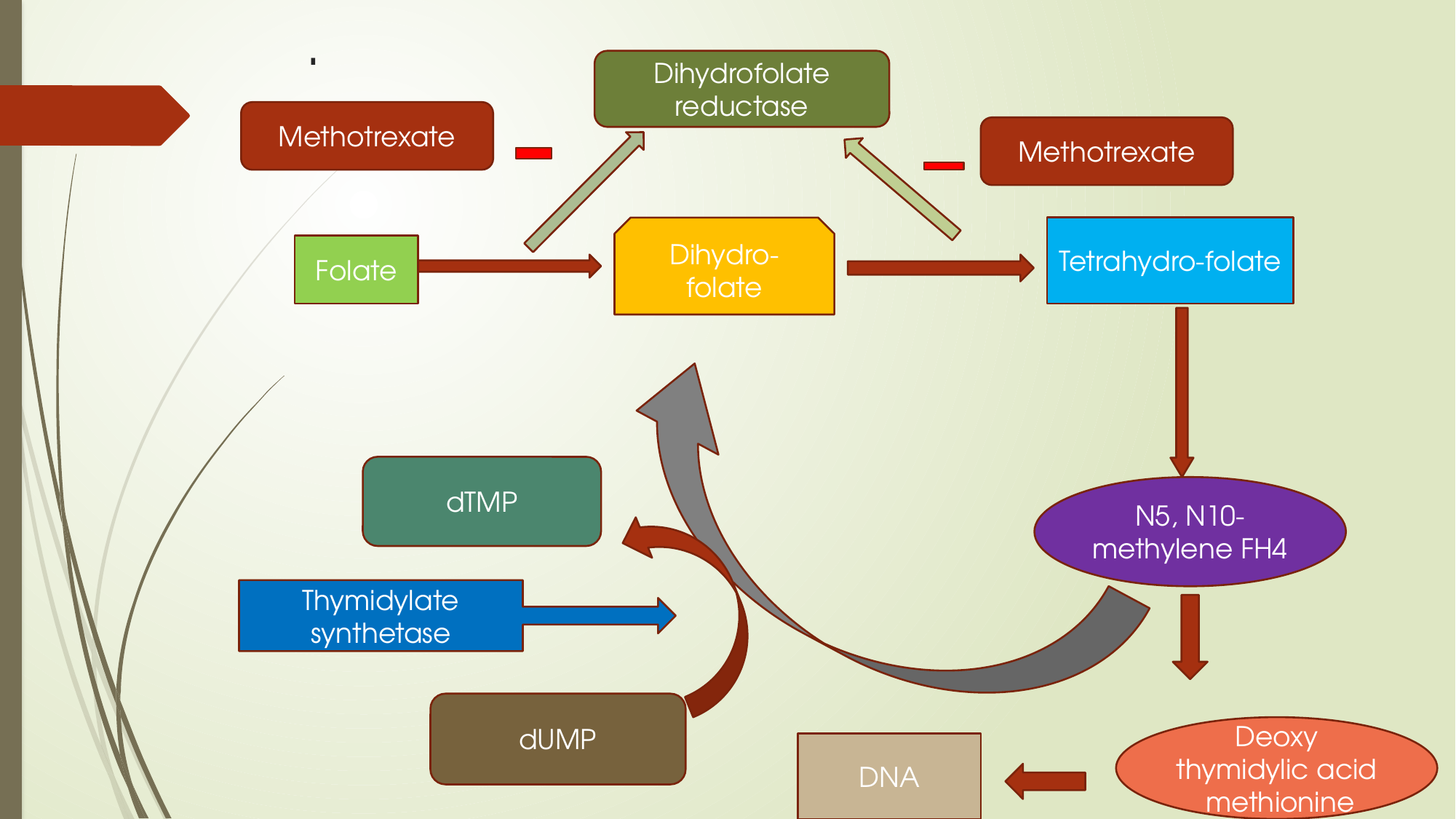

# .
Dihydrofolate reductase

Methotrexate
Methotrexate

Tetrahydro-folate
Dihydro-folate
Folate

dTMP
N5, N10- methylene FH4

Thymidylate synthetase

dUMP
Deoxy thymidylic acid  methionine
DNA